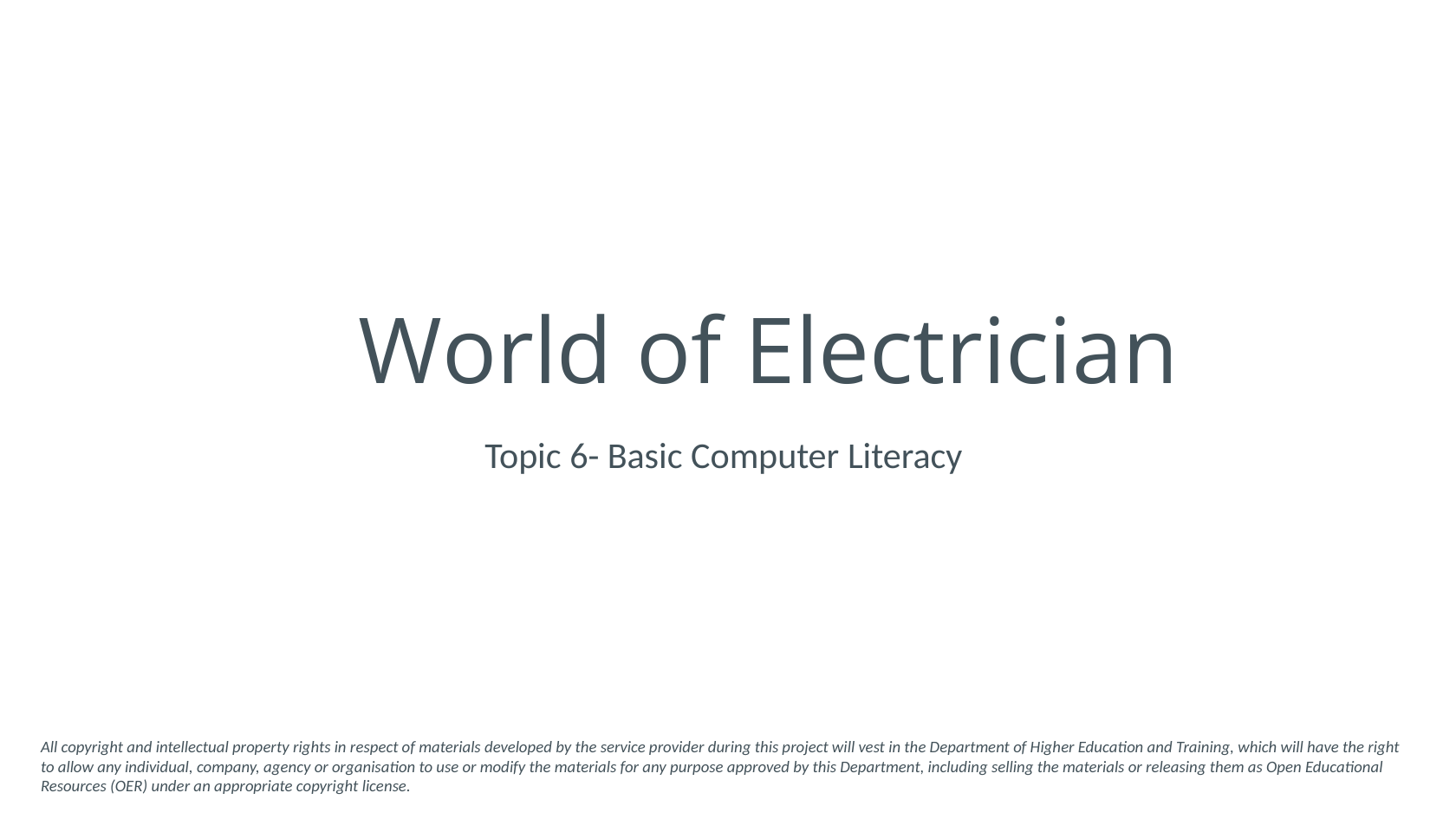

# World of Electrician
Topic 6- Basic Computer Literacy